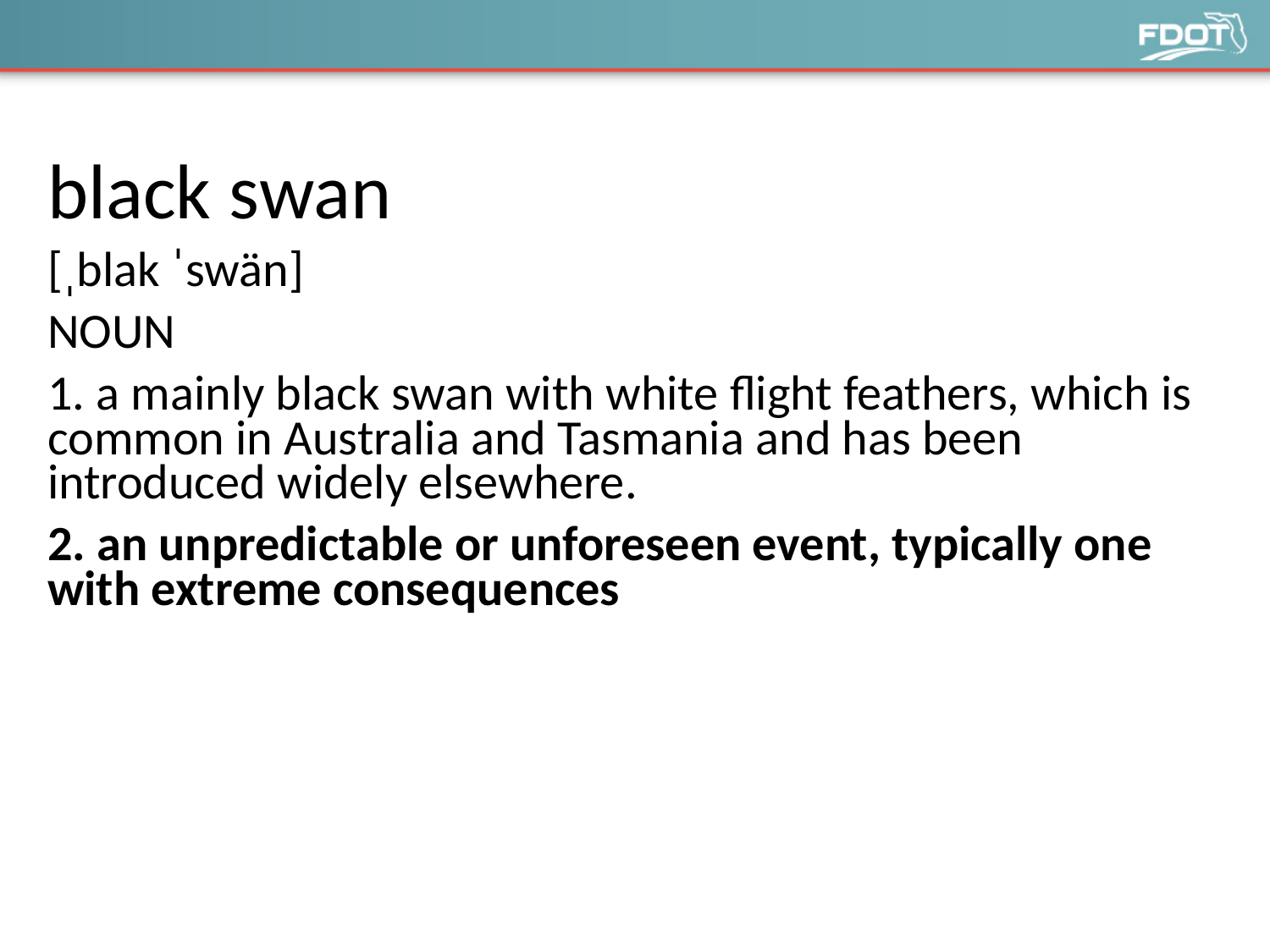

black swan
[ˌblak ˈswän]
NOUN
1. a mainly black swan with white flight feathers, which is common in Australia and Tasmania and has been introduced widely elsewhere.
2. an unpredictable or unforeseen event, typically one with extreme consequences